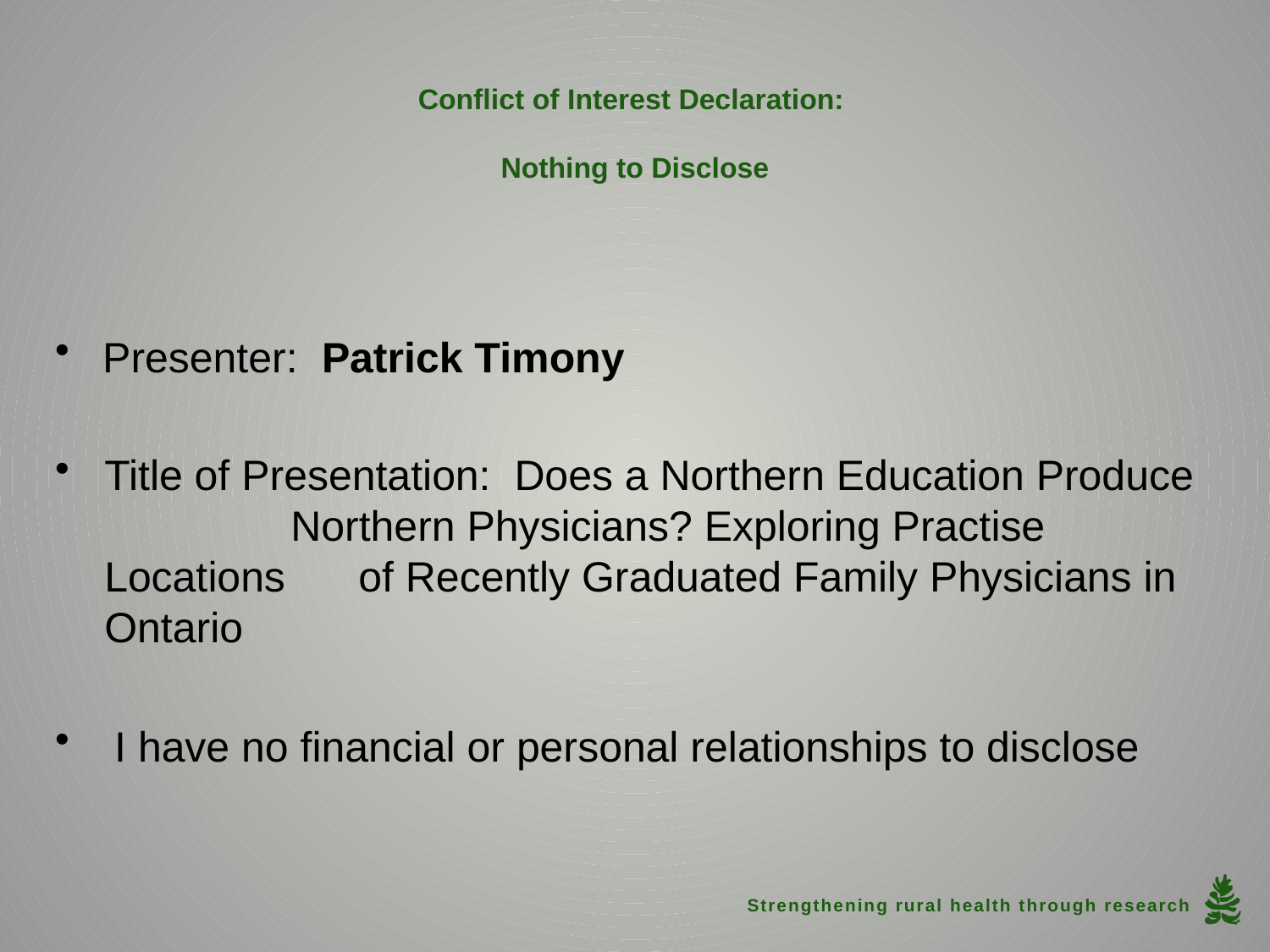

# Conflict of Interest Declaration: Nothing to Disclose

Presenter:  Patrick Timony

Title of Presentation:  Does a Northern Education Produce 	Northern Physicians? Exploring Practise Locations 	of Recently Graduated Family Physicians in Ontario

 I have no financial or personal relationships to disclose